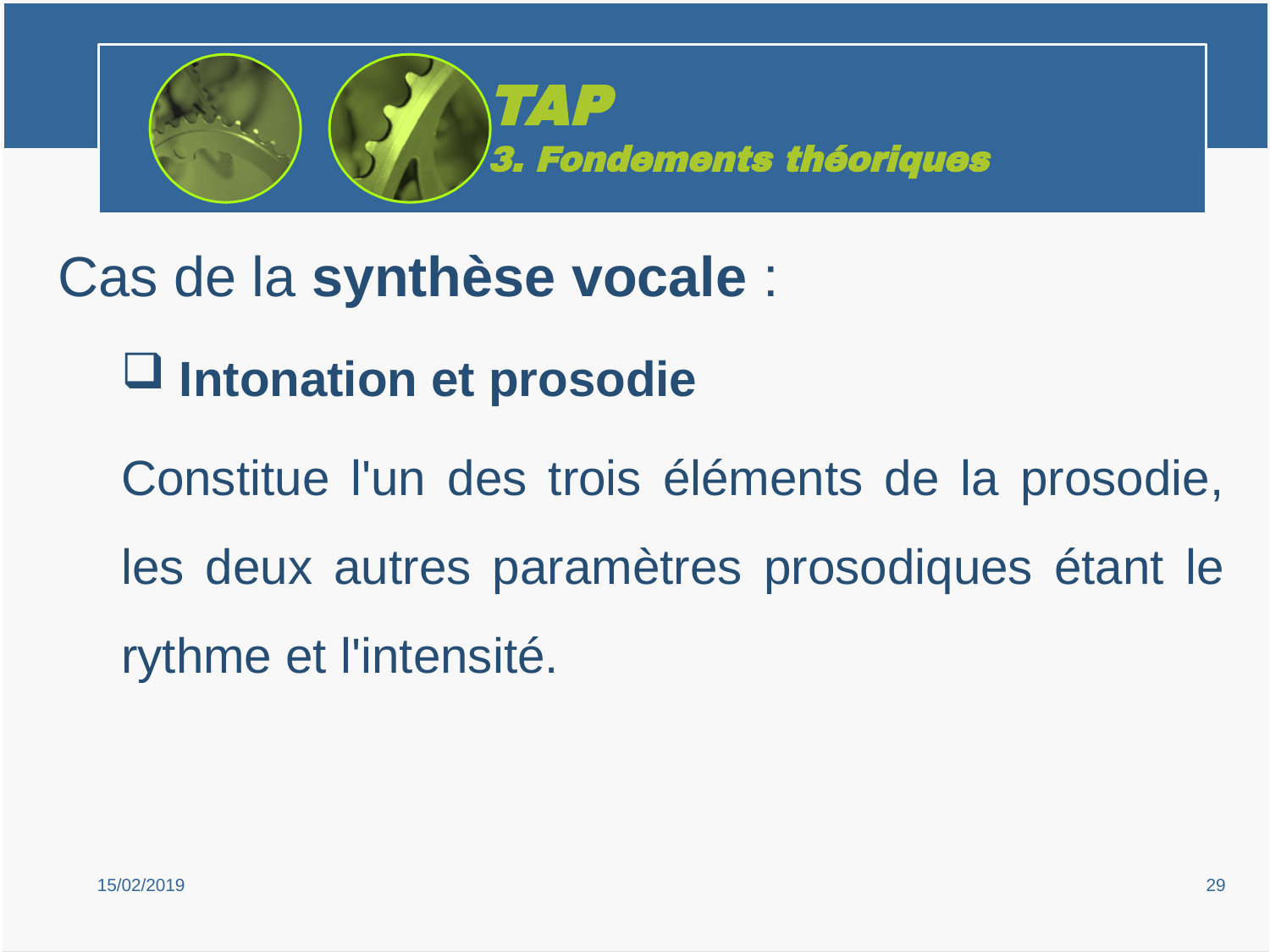

TAP
3. Fondements théoriques
Cas de la synthèse vocale :
 Intonation et prosodie
Constitue l'un des trois éléments de la prosodie, les deux autres paramètres prosodiques étant le rythme et l'intensité.
15/02/2019
29